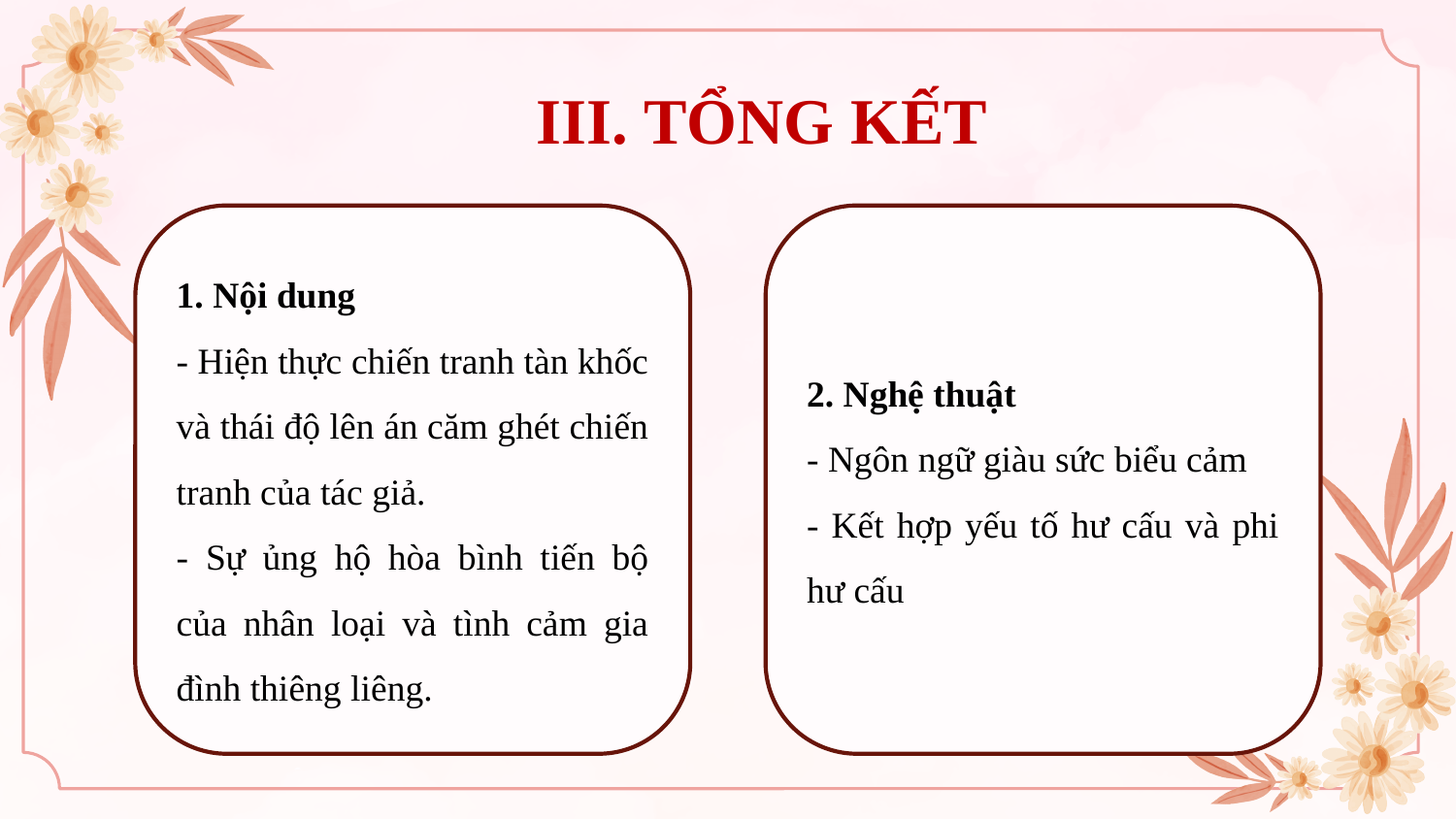

# III. TỔNG KẾT
1. Nội dung
- Hiện thực chiến tranh tàn khốc và thái độ lên án căm ghét chiến tranh của tác giả.
- Sự ủng hộ hòa bình tiến bộ của nhân loại và tình cảm gia đình thiêng liêng.
2. Nghệ thuật
- Ngôn ngữ giàu sức biểu cảm
- Kết hợp yếu tố hư cấu và phi hư cấu